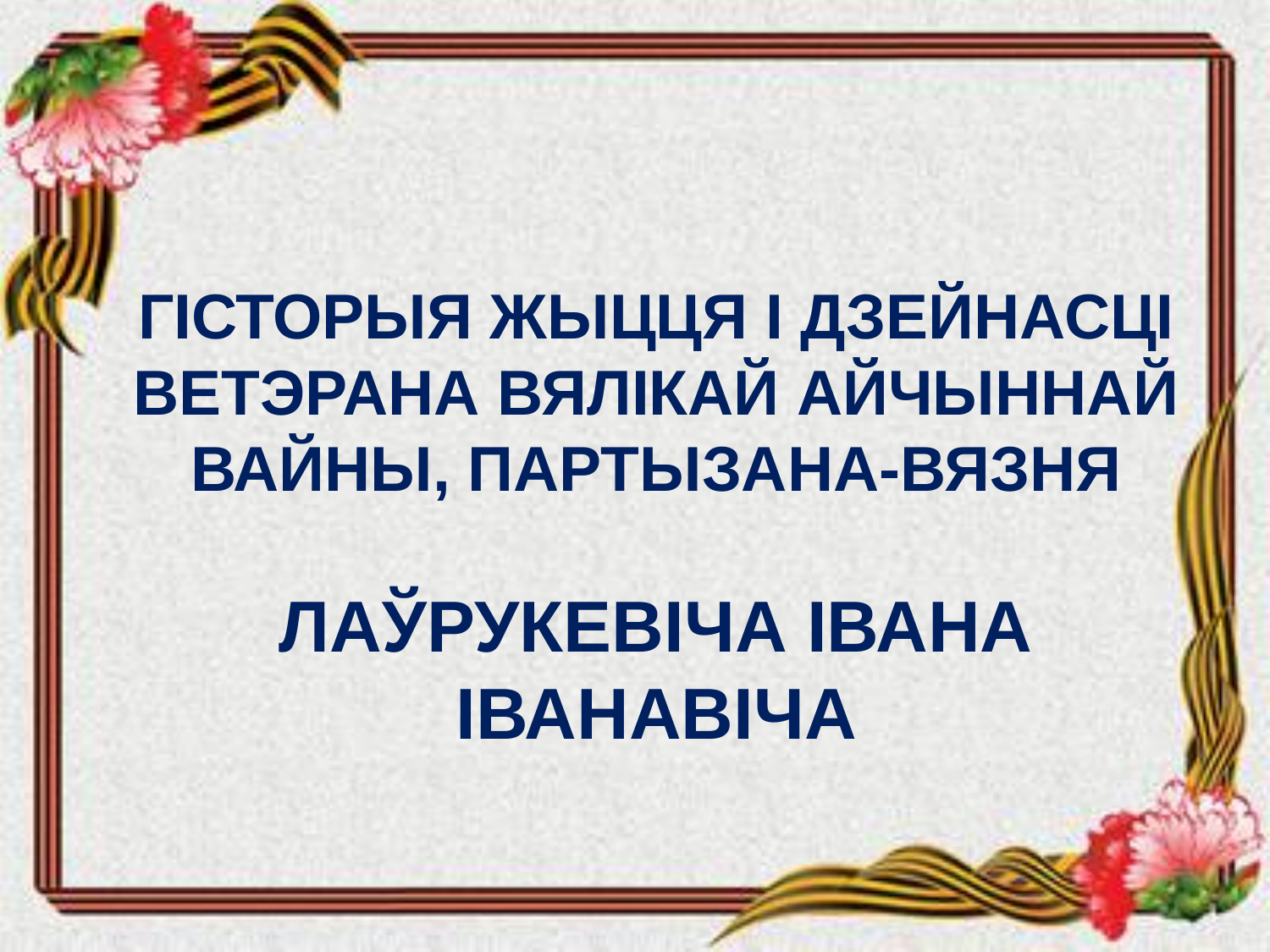

# ГІСТОРЫЯ ЖЫЦЦЯ І ДЗЕЙНАСЦІ ВЕТЭРАНА ВЯЛІКАЙ АЙЧЫННАЙ ВАЙНЫ, ПАРТЫЗАНА-ВЯЗНЯ ЛАЎРУКЕВІЧА ІВАНА ІВАНАВІЧА